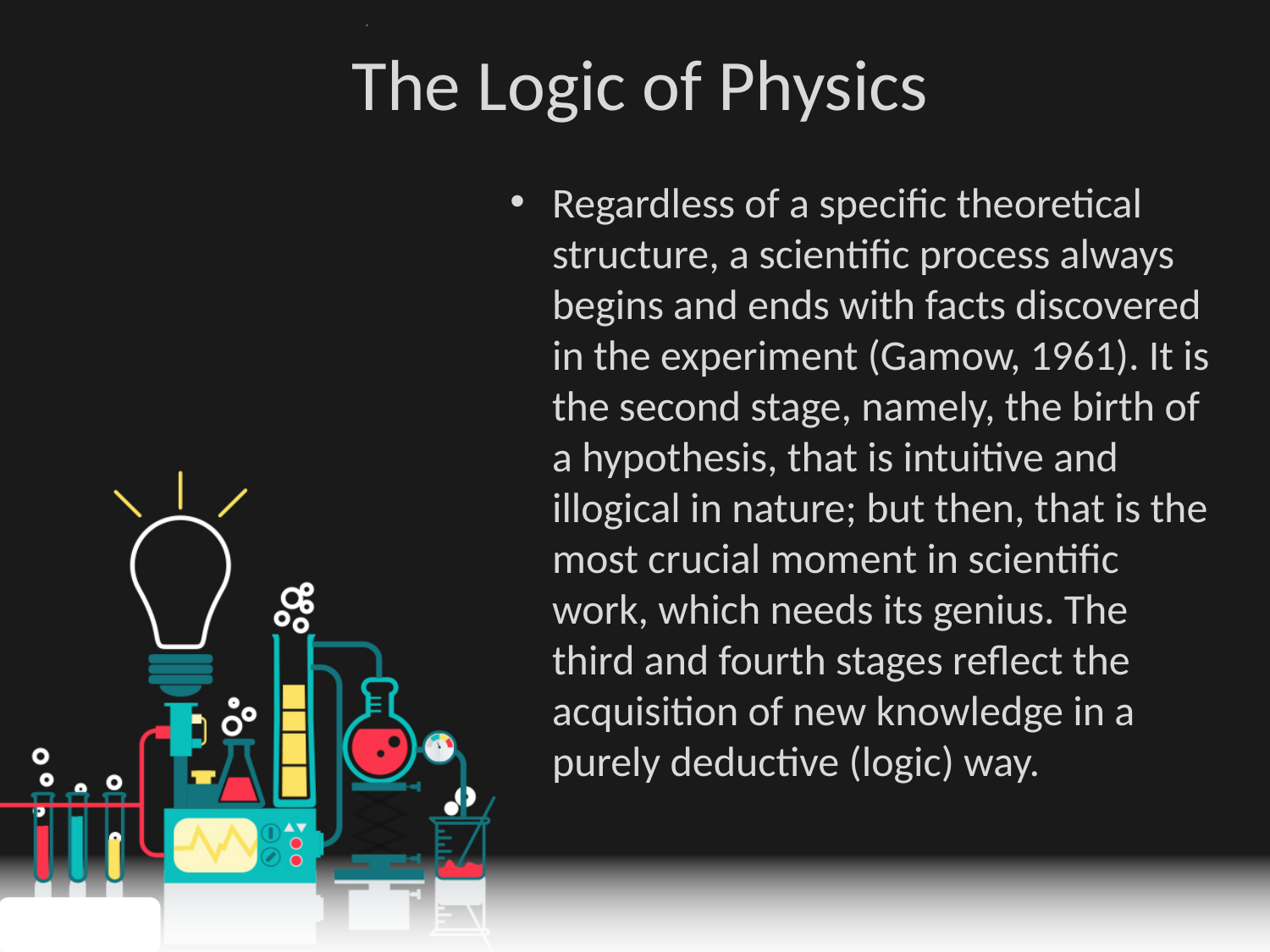

# The Logic of Physics
Regardless of a specific theoretical structure, a scientific process always begins and ends with facts discovered in the experiment (Gamow, 1961). It is the second stage, namely, the birth of a hypothesis, that is intuitive and illogical in nature; but then, that is the most crucial moment in scientific work, which needs its genius. The third and fourth stages reflect the acquisition of new knowledge in a purely deductive (logic) way.